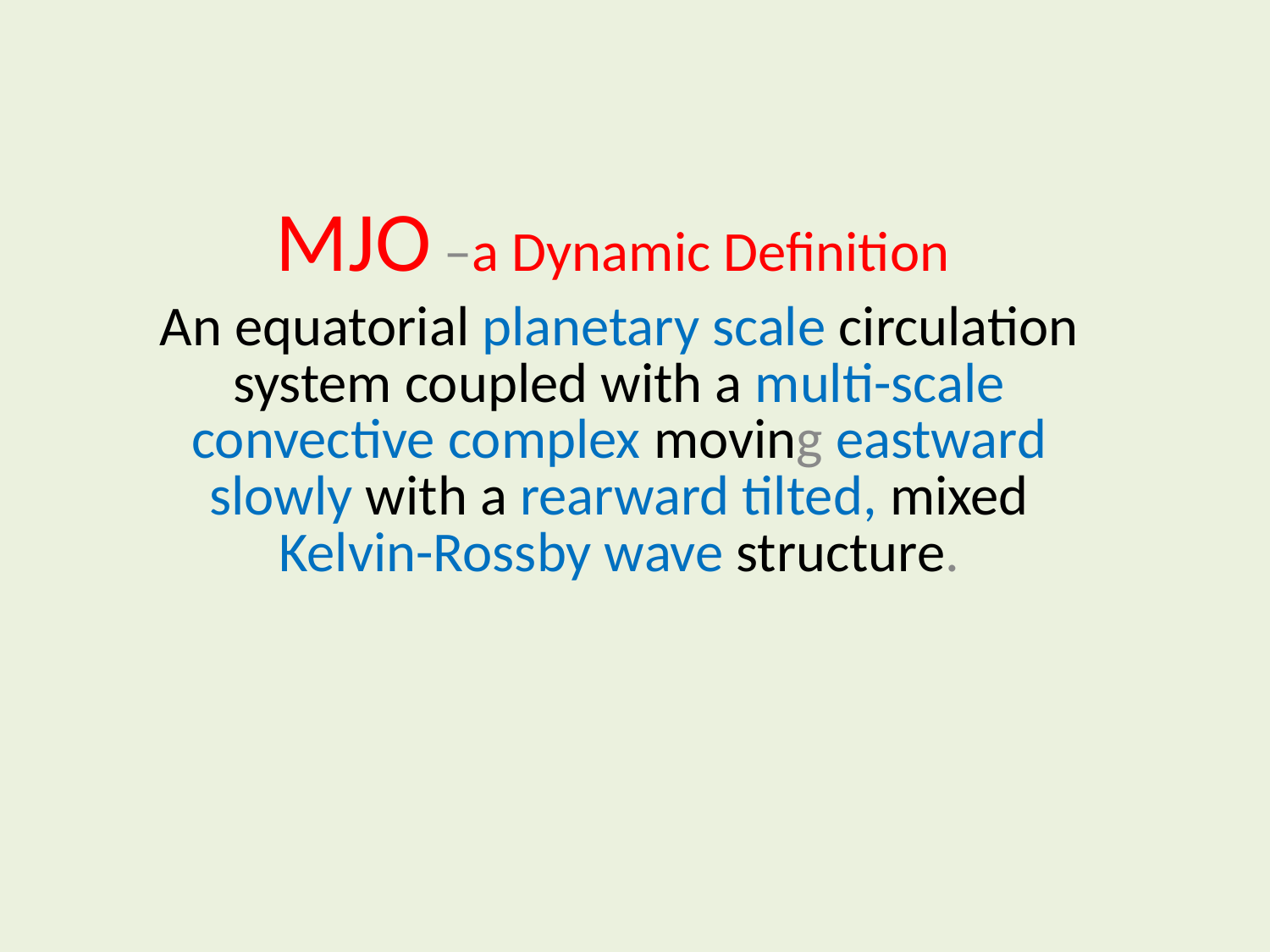

MJO –a Dynamic Definition
An equatorial planetary scale circulation system coupled with a multi-scale convective complex moving eastward slowly with a rearward tilted, mixed Kelvin-Rossby wave structure.